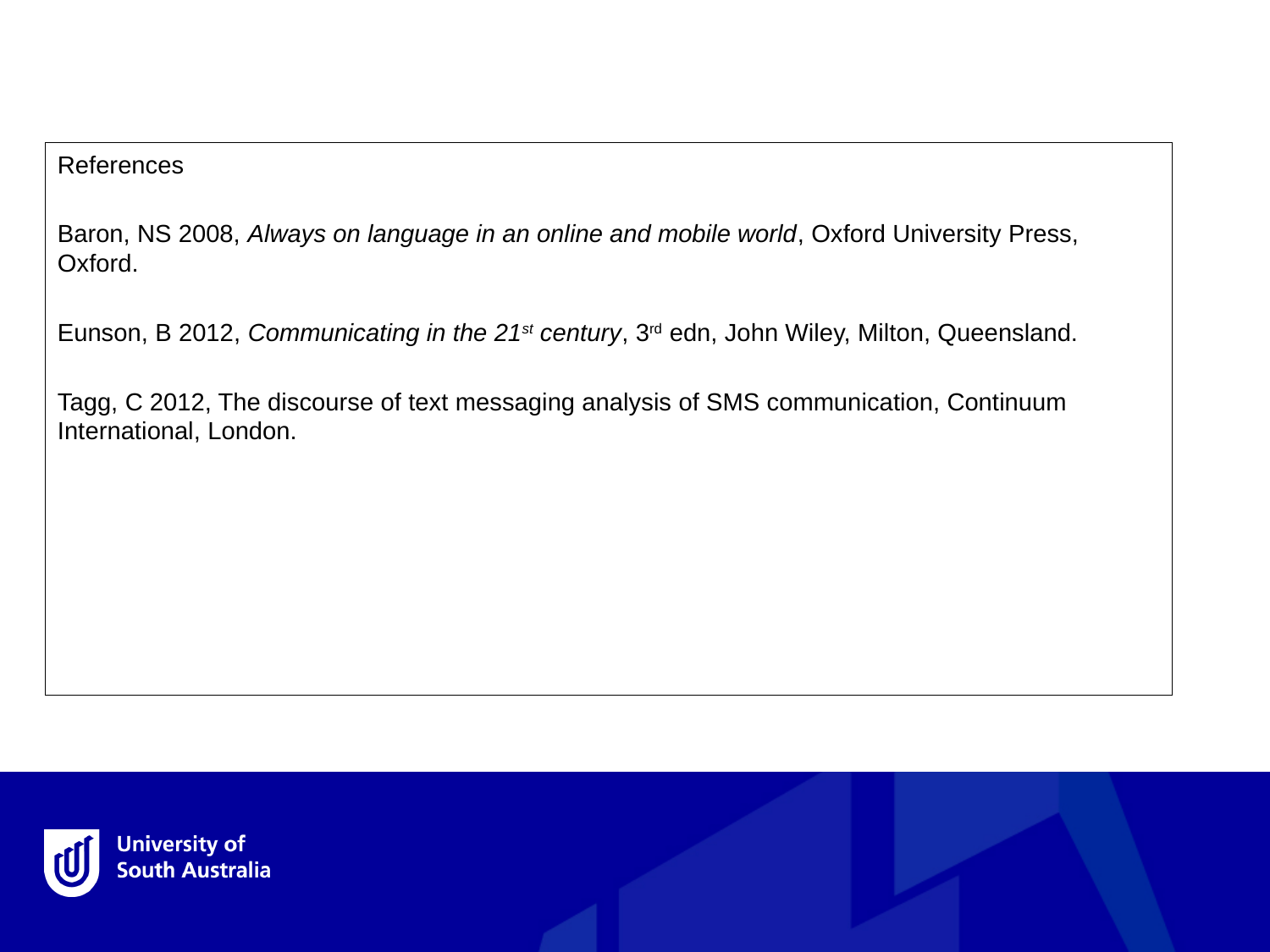

References

Baron, NS 2008, Always on language in an online and mobile world, Oxford University Press, Oxford.

Eunson, B 2012, Communicating in the 21st century, 3rd edn, John Wiley, Milton, Queensland.

Tagg, C 2012, The discourse of text messaging analysis of SMS communication, Continuum International, London.